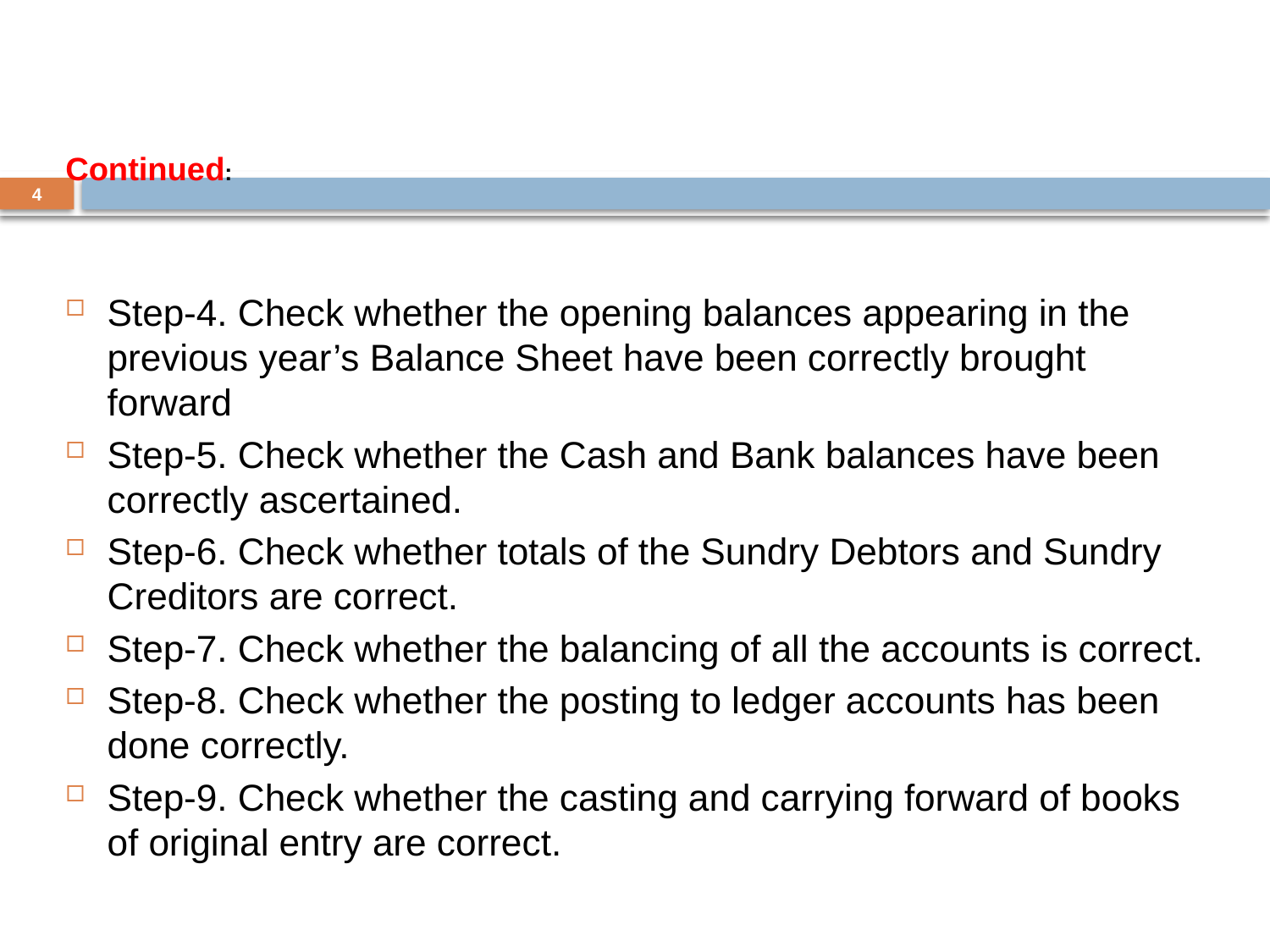

Continued:

Step-4. Check whether the opening balances appearing in the previous year’s Balance Sheet have been correctly brought forward
Step-5. Check whether the Cash and Bank balances have been correctly ascertained.
Step-6. Check whether totals of the Sundry Debtors and Sundry Creditors are correct.
Step-7. Check whether the balancing of all the accounts is correct.
Step-8. Check whether the posting to ledger accounts has been done correctly.
Step-9. Check whether the casting and carrying forward of books of original entry are correct.

4